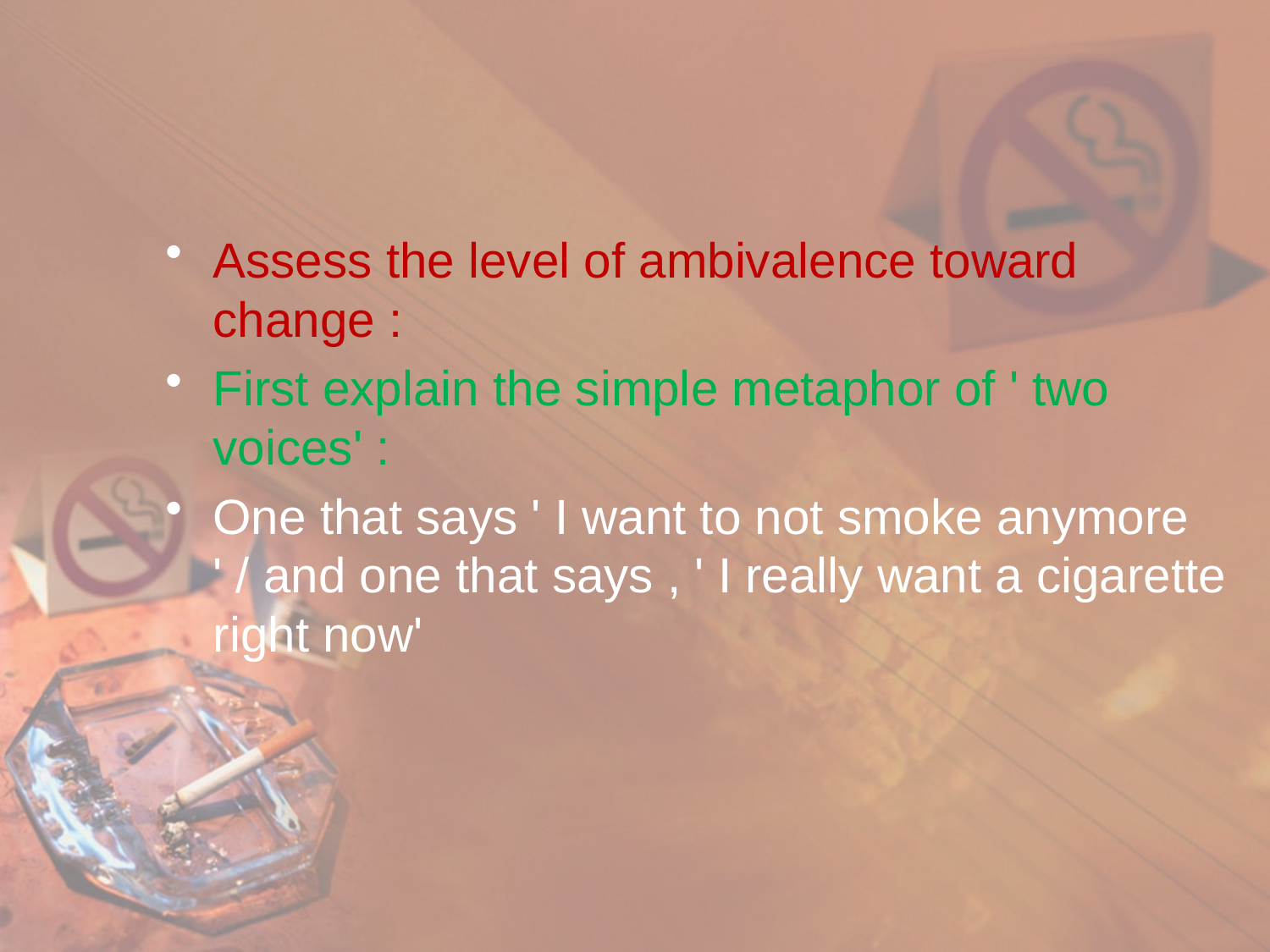

#
Assess the level of ambivalence toward change :
First explain the simple metaphor of ' two voices' :
One that says ' I want to not smoke anymore ' / and one that says , ' I really want a cigarette right now'